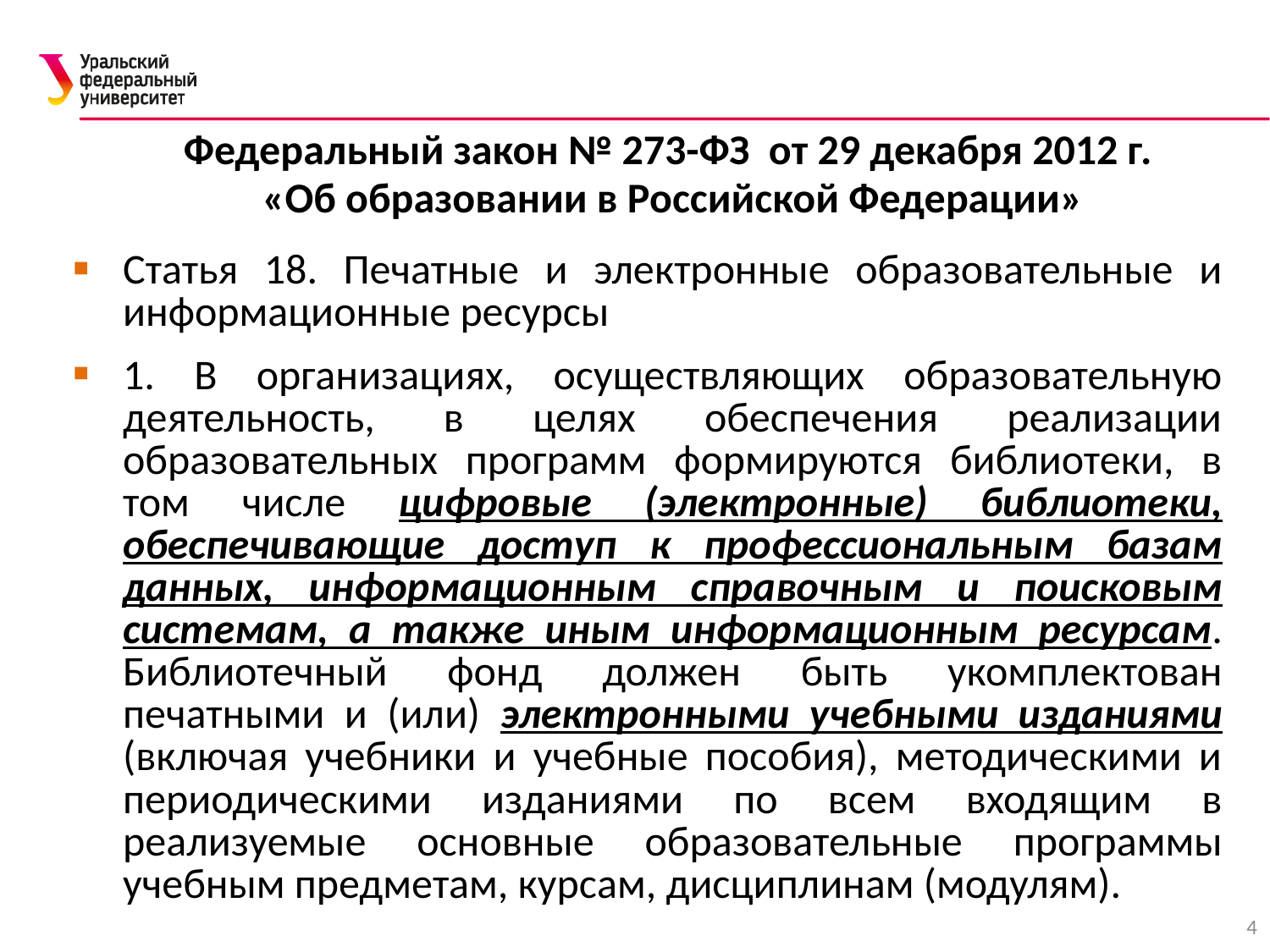

| Федеральный закон № 273-ФЗ от 29 декабря 2012 г. «Об образовании в Российской Федерации» |
| --- |
Статья 18. Печатные и электронные образовательные и информационные ресурсы
1. В организациях, осуществляющих образовательную деятельность, в целях обеспечения реализации образовательных программ формируются библиотеки, в том числе цифровые (электронные) библиотеки, обеспечивающие доступ к профессиональным базам данных, информационным справочным и поисковым системам, а также иным информационным ресурсам. Библиотечный фонд должен быть укомплектован печатными и (или) электронными учебными изданиями (включая учебники и учебные пособия), методическими и периодическими изданиями по всем входящим в реализуемые основные образовательные программы учебным предметам, курсам, дисциплинам (модулям).
4